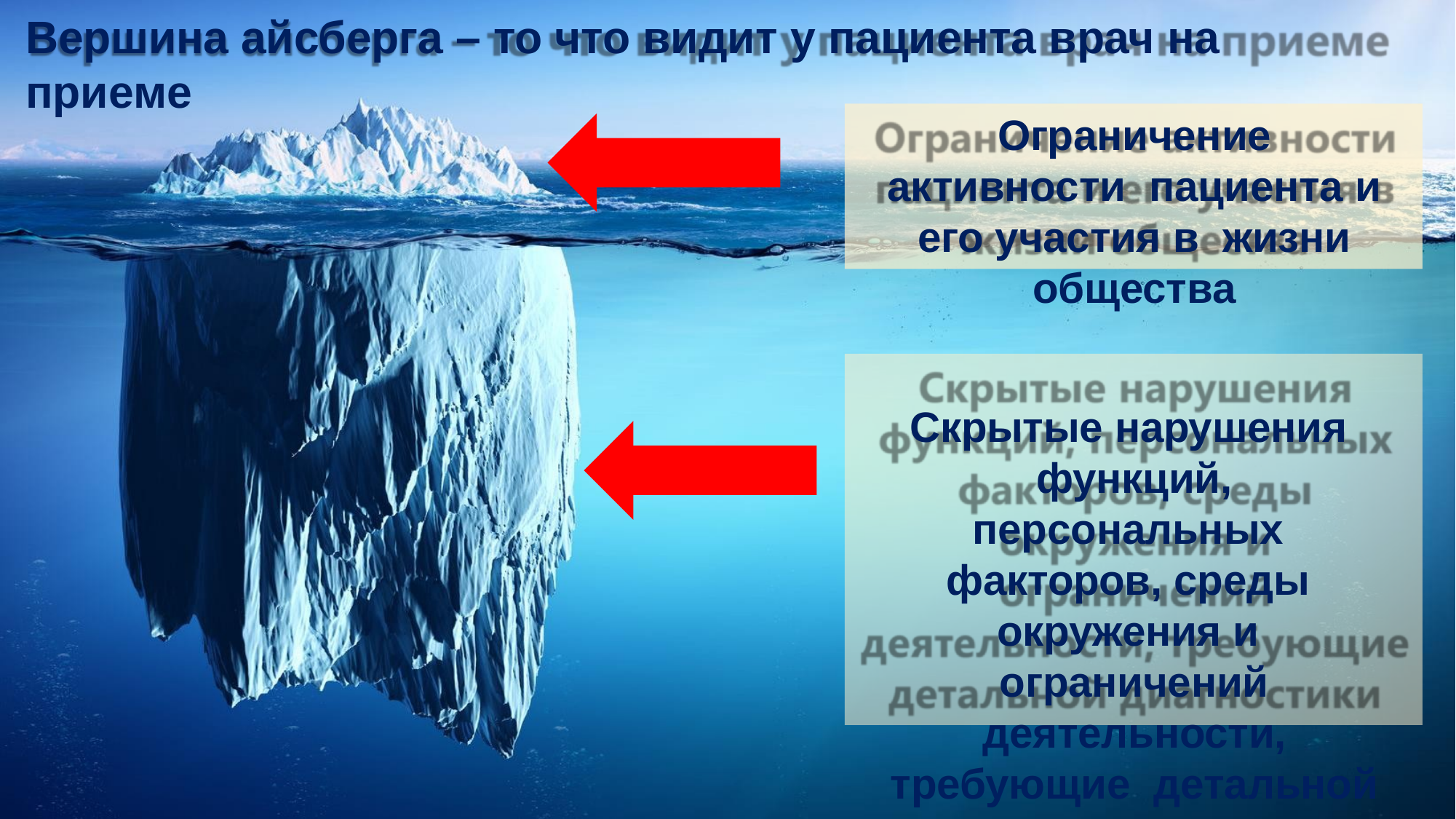

# Вершина айсберга – то что видит у пациента врач на приеме

Ограничение активности  пациента и его участия в  жизни общества

Скрытые нарушения  функций, персональных  факторов, среды  окружения и  ограничений
деятельности, требующие  детальной диагностики